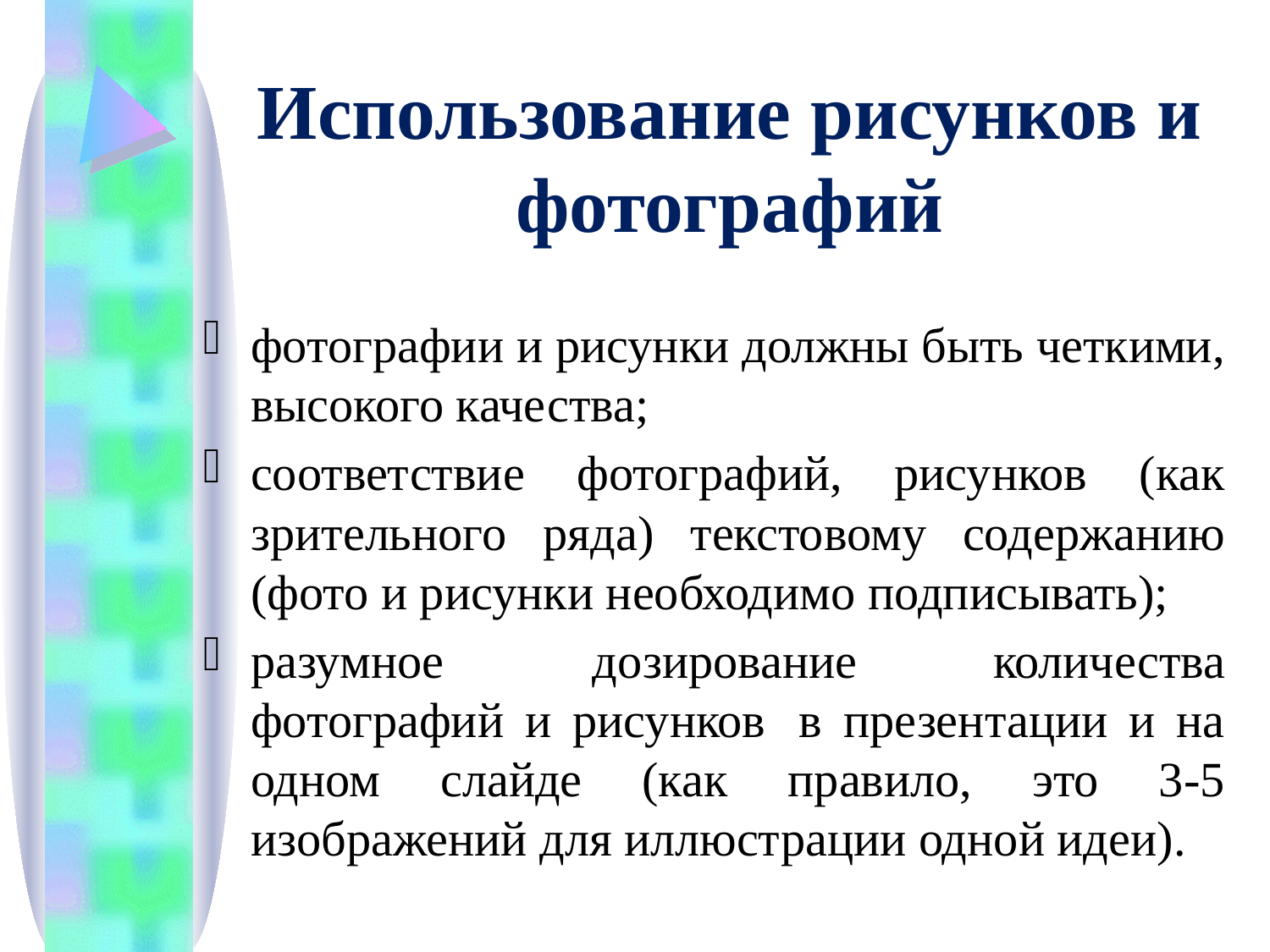

# Использование рисунков и фотографий
фотографии и рисунки должны быть четкими, высокого качества;
соответствие фотографий, рисунков (как зрительного ряда) текстовому содержанию (фото и рисунки необходимо подписывать);
разумное  дозирование количества фотографий и рисунков  в презентации и на одном слайде (как правило, это 3-5 изображений для иллюстрации одной идеи).